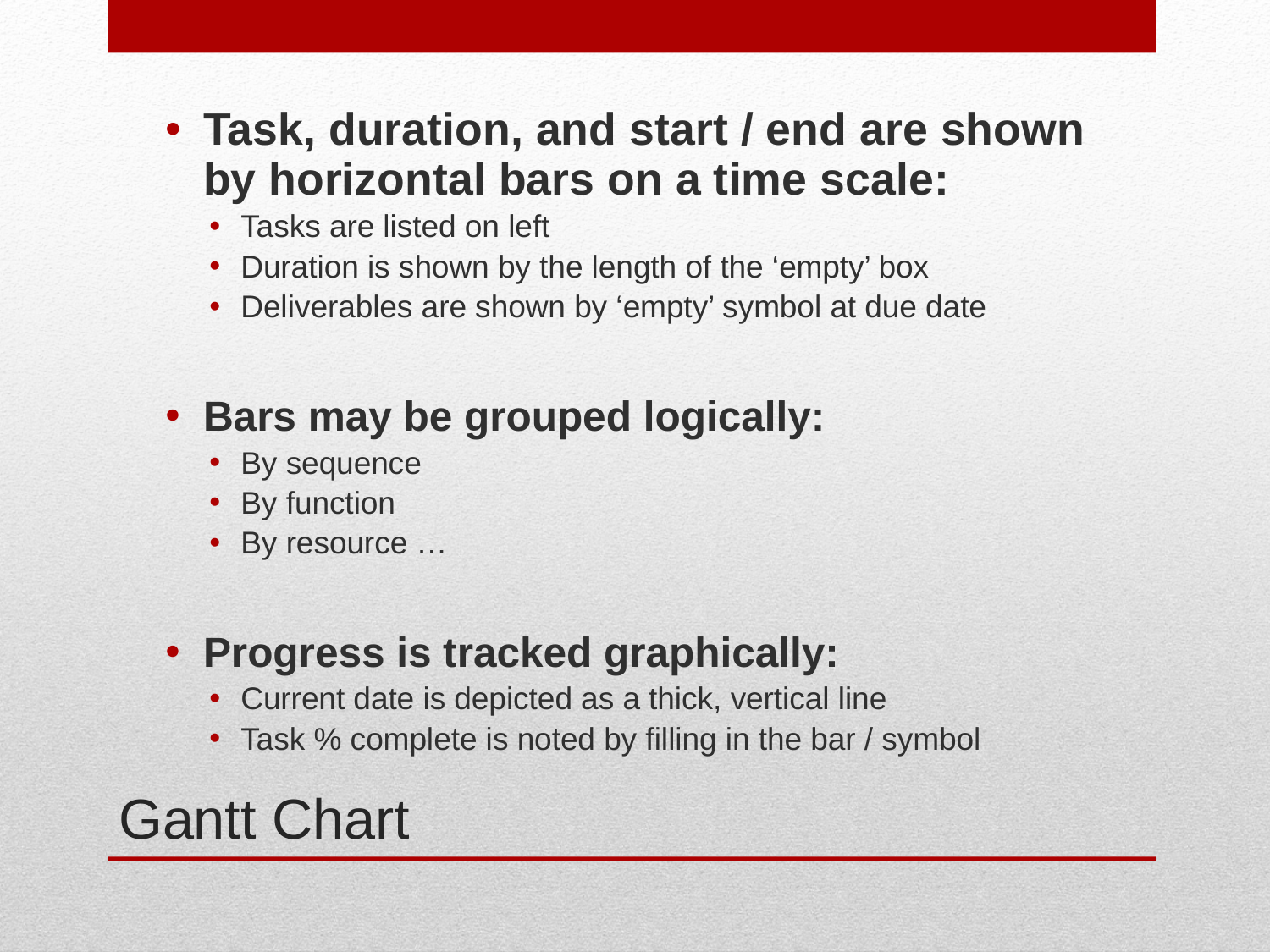

Task, duration, and start / end are shown by horizontal bars on a time scale:
Tasks are listed on left
Duration is shown by the length of the ‘empty’ box
Deliverables are shown by ‘empty’ symbol at due date

Bars may be grouped logically:
By sequence
By function
By resource …

Progress is tracked graphically:
Current date is depicted as a thick, vertical line
Task % complete is noted by filling in the bar / symbol

# Gantt Chart